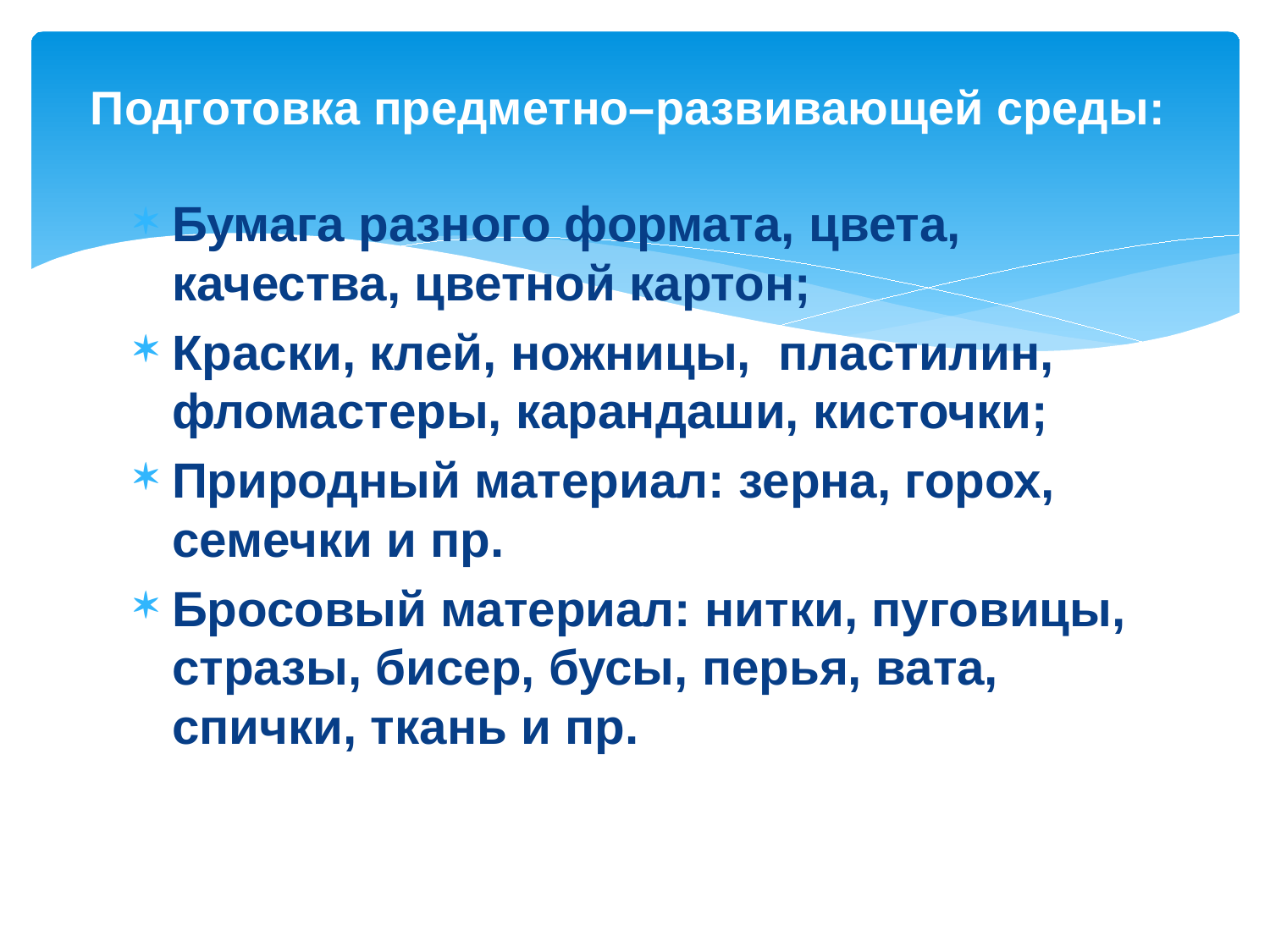

# Подготовка предметно–развивающей среды:
Бумага разного формата, цвета, качества, цветной картон;
Краски, клей, ножницы,  пластилин, фломастеры, карандаши, кисточки;
Природный материал: зерна, горох, семечки и пр.
Бросовый материал: нитки, пуговицы, стразы, бисер, бусы, перья, вата, спички, ткань и пр.